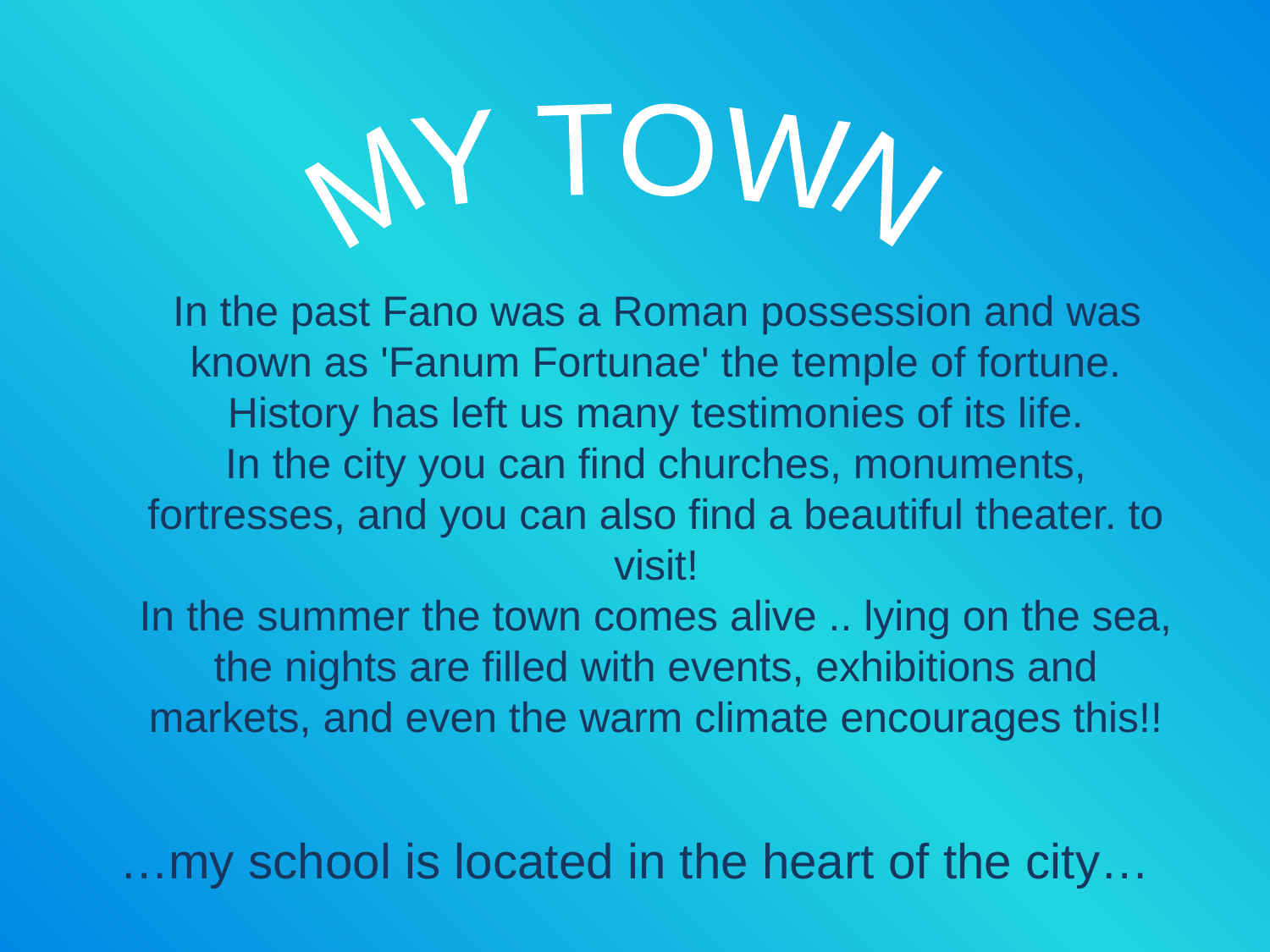

MY TOWN
       In the past Fano was a Roman possession and was known as 'Fanum Fortunae' the temple of fortune.
History has left us many testimonies of its life.
In the city you can find churches, monuments, fortresses, and you can also find a beautiful theater. to visit!
In the summer the town comes alive .. lying on the sea, the nights are filled with events, exhibitions and markets, and even the warm climate encourages this!!
…my school is located in the heart of the city…